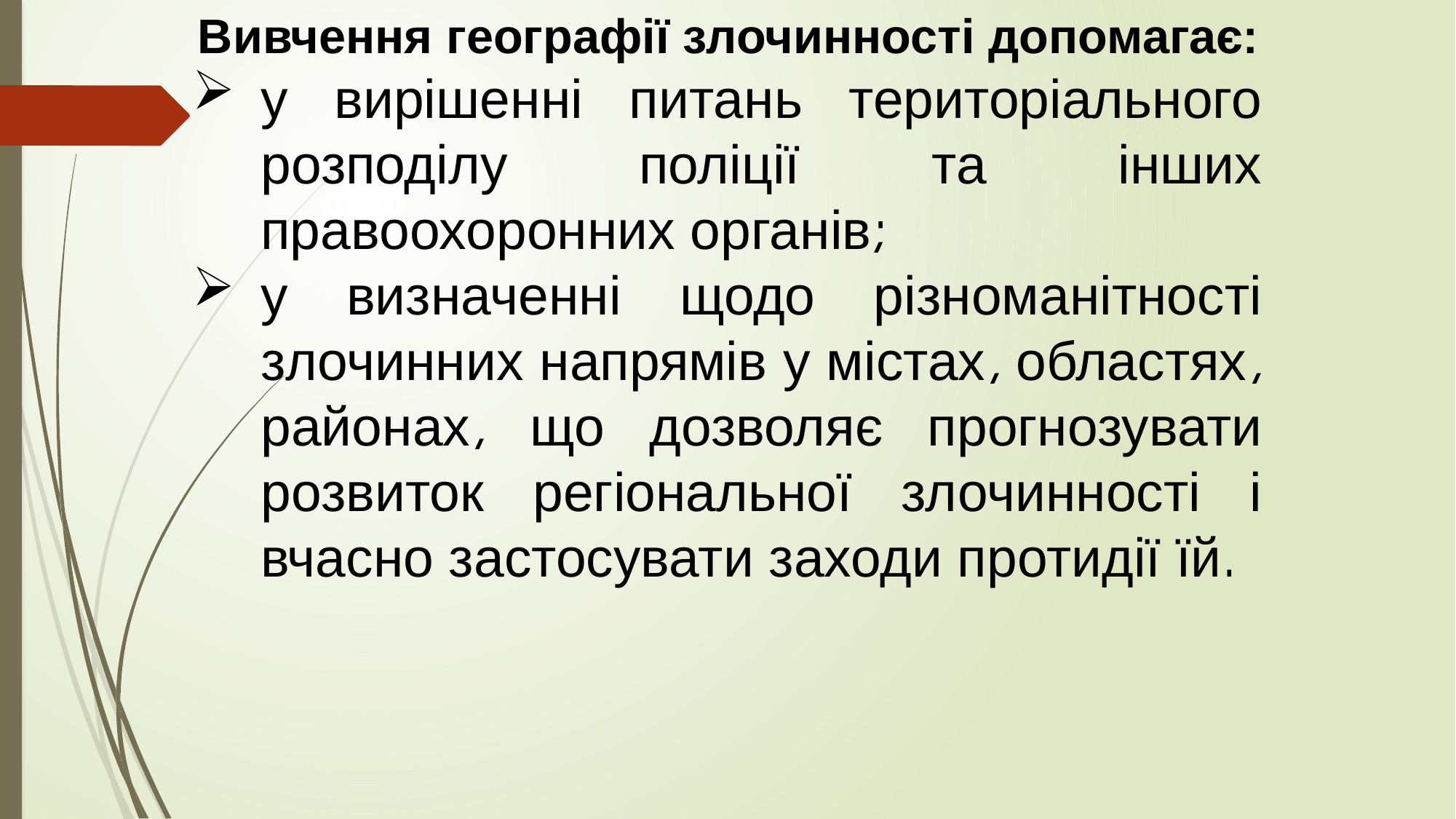

Вивчення географії злочинності допомагає:
у вирішенні питань територіального розподілу поліції та інших правоохоронних органів;
у визначенні щодо різноманітності злочинних напрямів у містах, областях, районах, що дозволяє прогнозувати розвиток регіональної злочинності і вчасно застосувати заходи протидії їй.